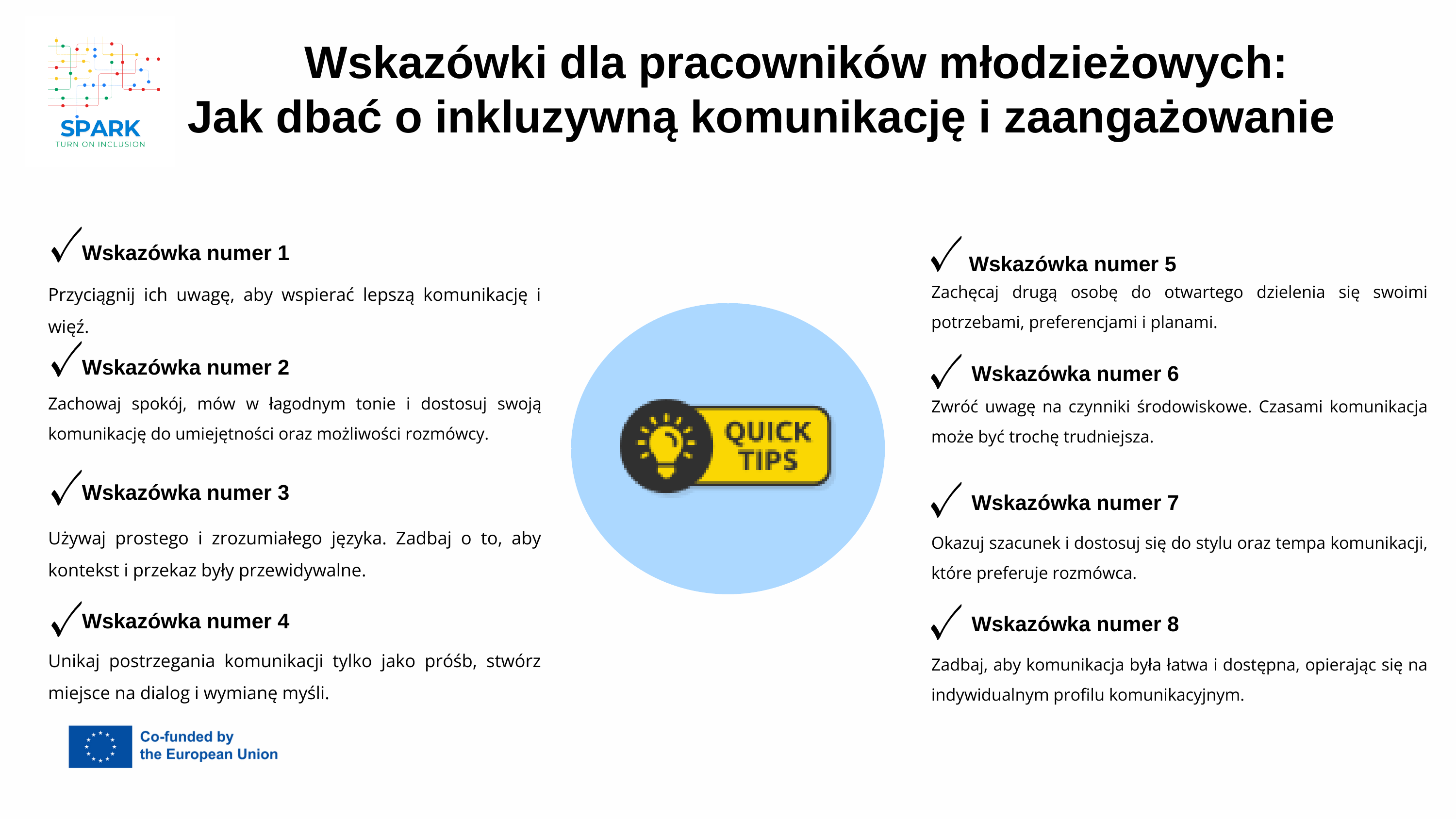

Wskazówki dla pracowników młodzieżowych:
Jak dbać o inkluzywną komunikację i zaangażowanie

Wskazówka numer 1

Wskazówka numer 5

Przyciągnij ich uwagę, aby wspierać lepszą komunikację i więź.

Zachęcaj drugą osobę do otwartego dzielenia się swoimi potrzebami, preferencjami i planami.

Wskazówka numer 2

Wskazówka numer 6

Zachowaj spokój, mów w łagodnym tonie i dostosuj swoją komunikację do umiejętności oraz możliwości rozmówcy.

Zwróć uwagę na czynniki środowiskowe. Czasami komunikacja może być trochę trudniejsza.

Wskazówka numer 3

Wskazówka numer 7

Używaj prostego i zrozumiałego języka. Zadbaj o to, aby kontekst i przekaz były przewidywalne.

Okazuj szacunek i dostosuj się do stylu oraz tempa komunikacji, które preferuje rozmówca.

Wskazówka numer 4

Wskazówka numer 8

Unikaj postrzegania komunikacji tylko jako próśb, stwórz miejsce na dialog i wymianę myśli.

Zadbaj, aby komunikacja była łatwa i dostępna, opierając się na indywidualnym profilu komunikacyjnym.